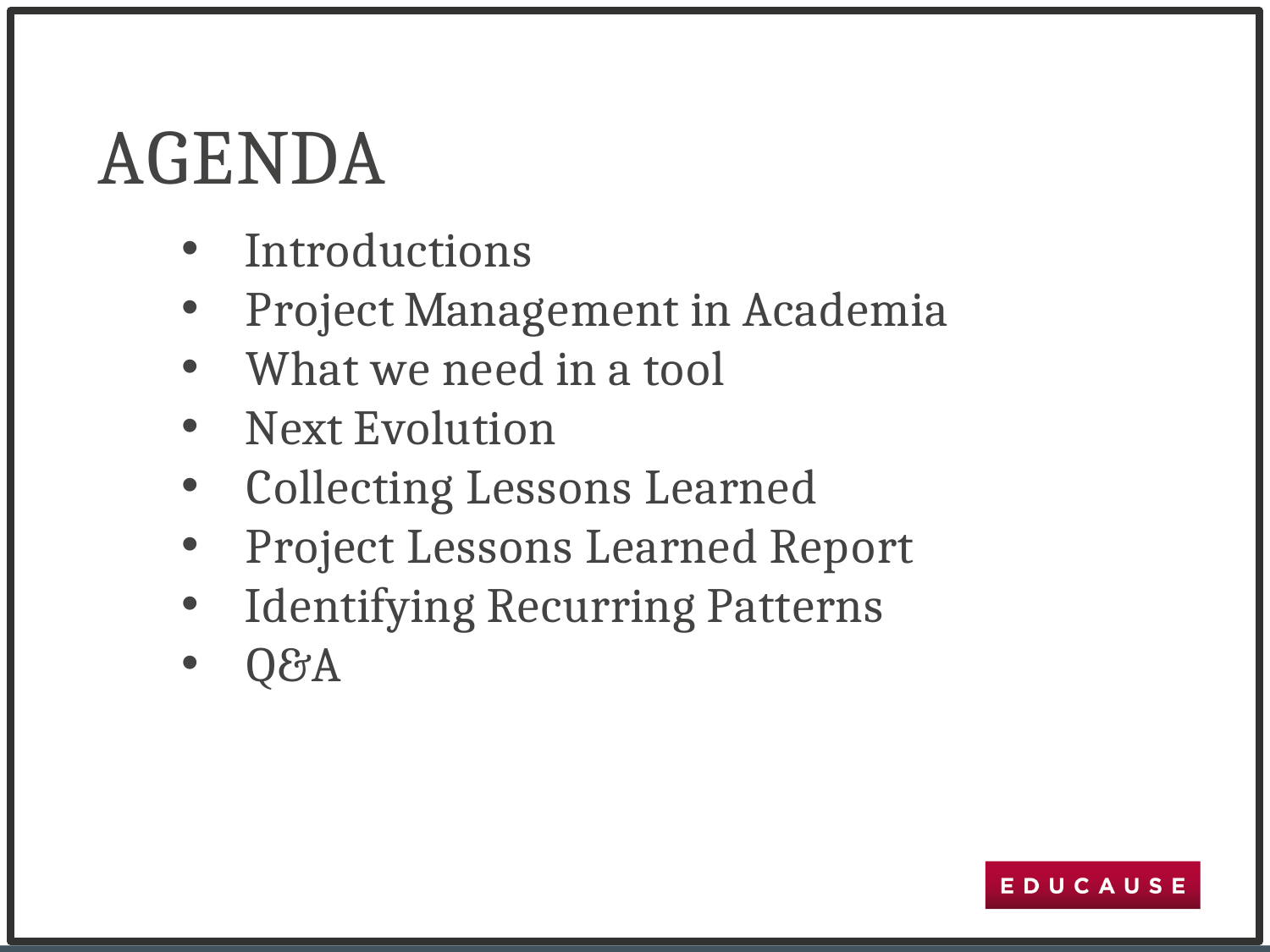

# Agenda
Introductions
Project Management in Academia
What we need in a tool
Next Evolution
Collecting Lessons Learned
Project Lessons Learned Report
Identifying Recurring Patterns
Q&A